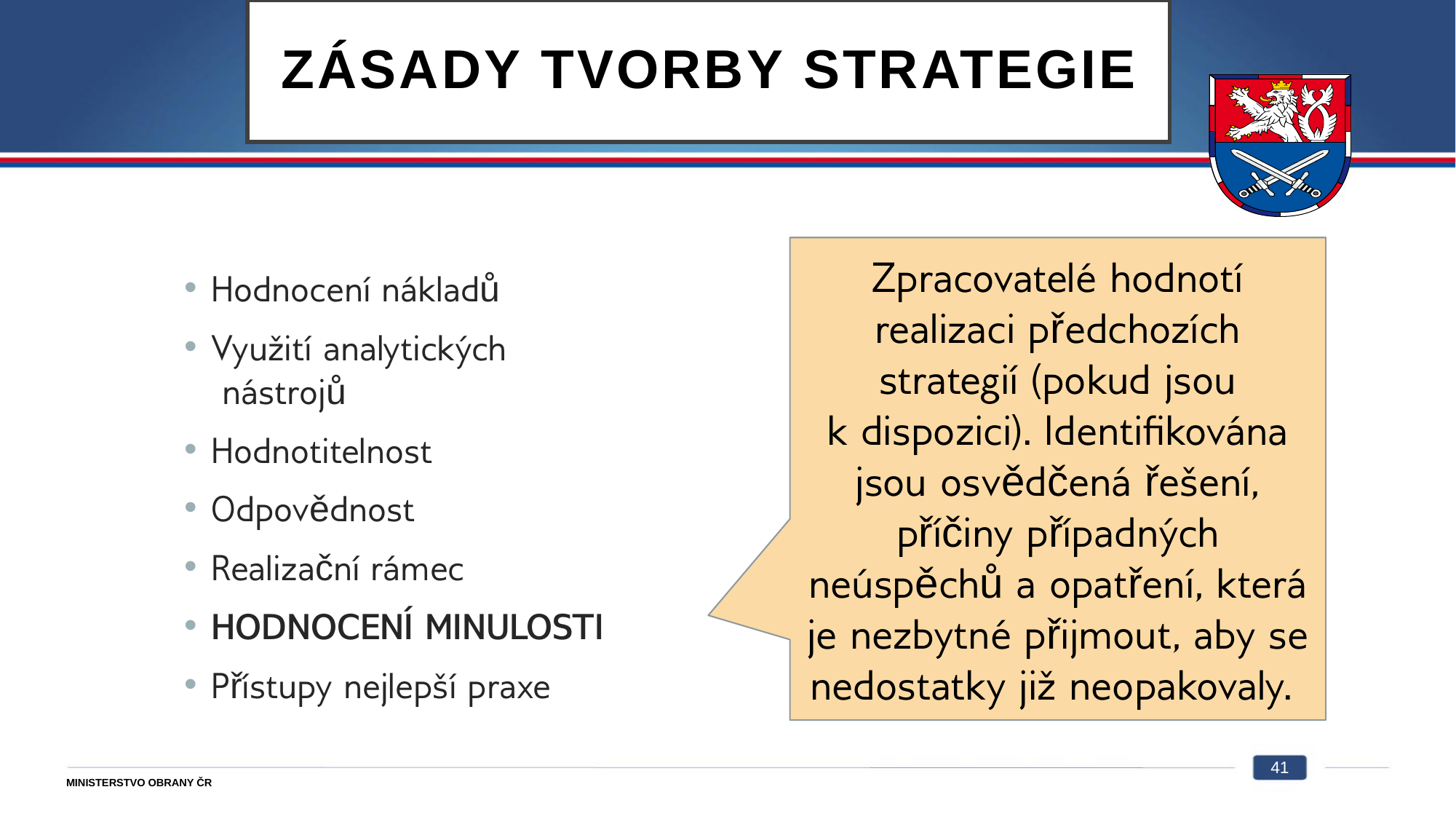

# ZÁSADY TVORBY STRATEGIE
Zpracovatelé hodnotí realizaci předchozích strategií (pokud jsou k dispozici). Identifikována jsou osvědčená řešení, příčiny případných neúspěchů a opatření, která je nezbytné přijmout, aby se nedostatky již neopakovaly.
Hodnocení nákladů
Využití analytických
 nástrojů
Hodnotitelnost
Odpovědnost
Realizační rámec
HODNOCENÍ MINULOSTI
Přístupy nejlepší praxe

41